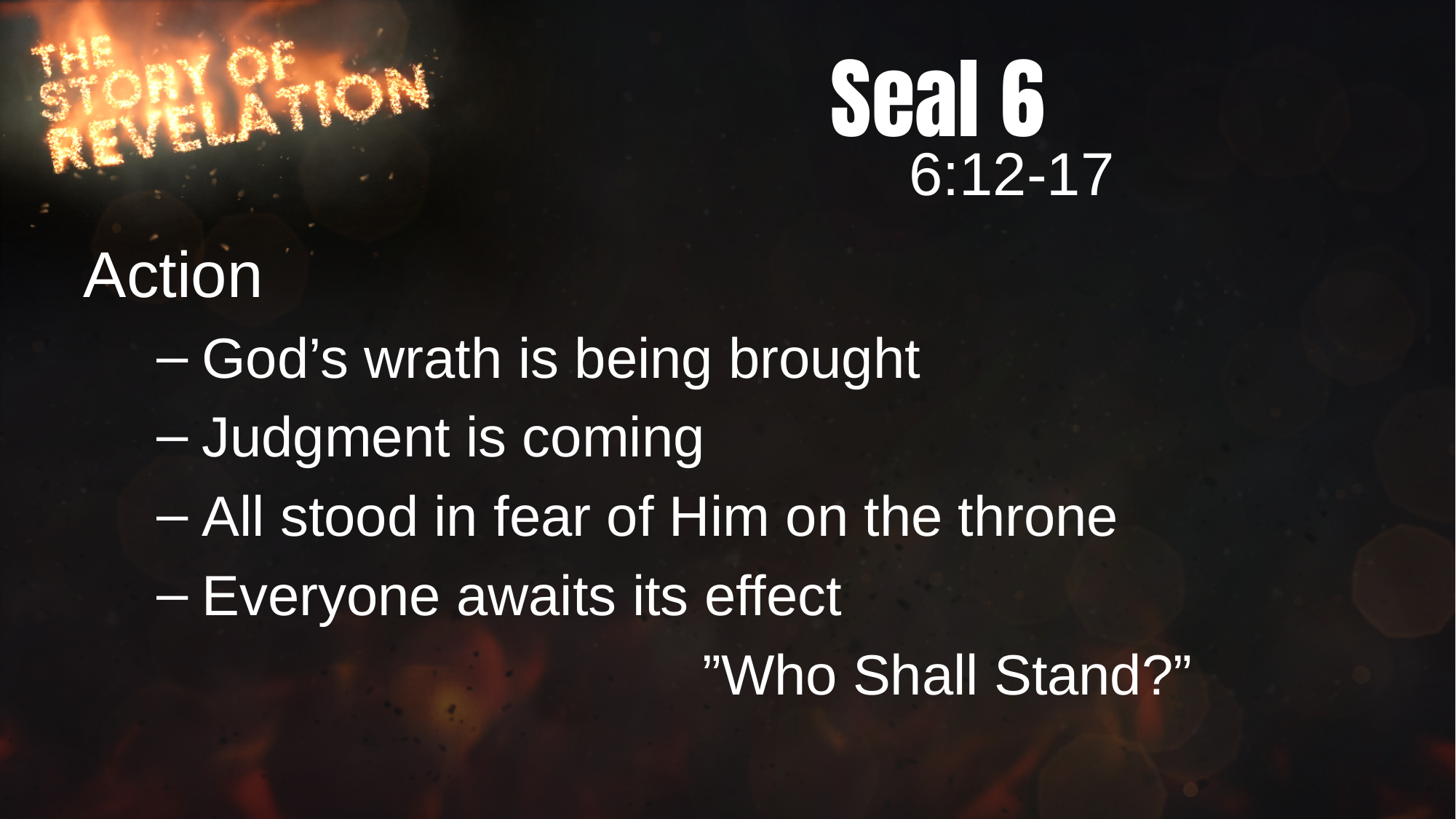

# Seal 6
6:12-17
Action
God’s wrath is being brought
Judgment is coming
All stood in fear of Him on the throne
Everyone awaits its effect
					”Who Shall Stand?”